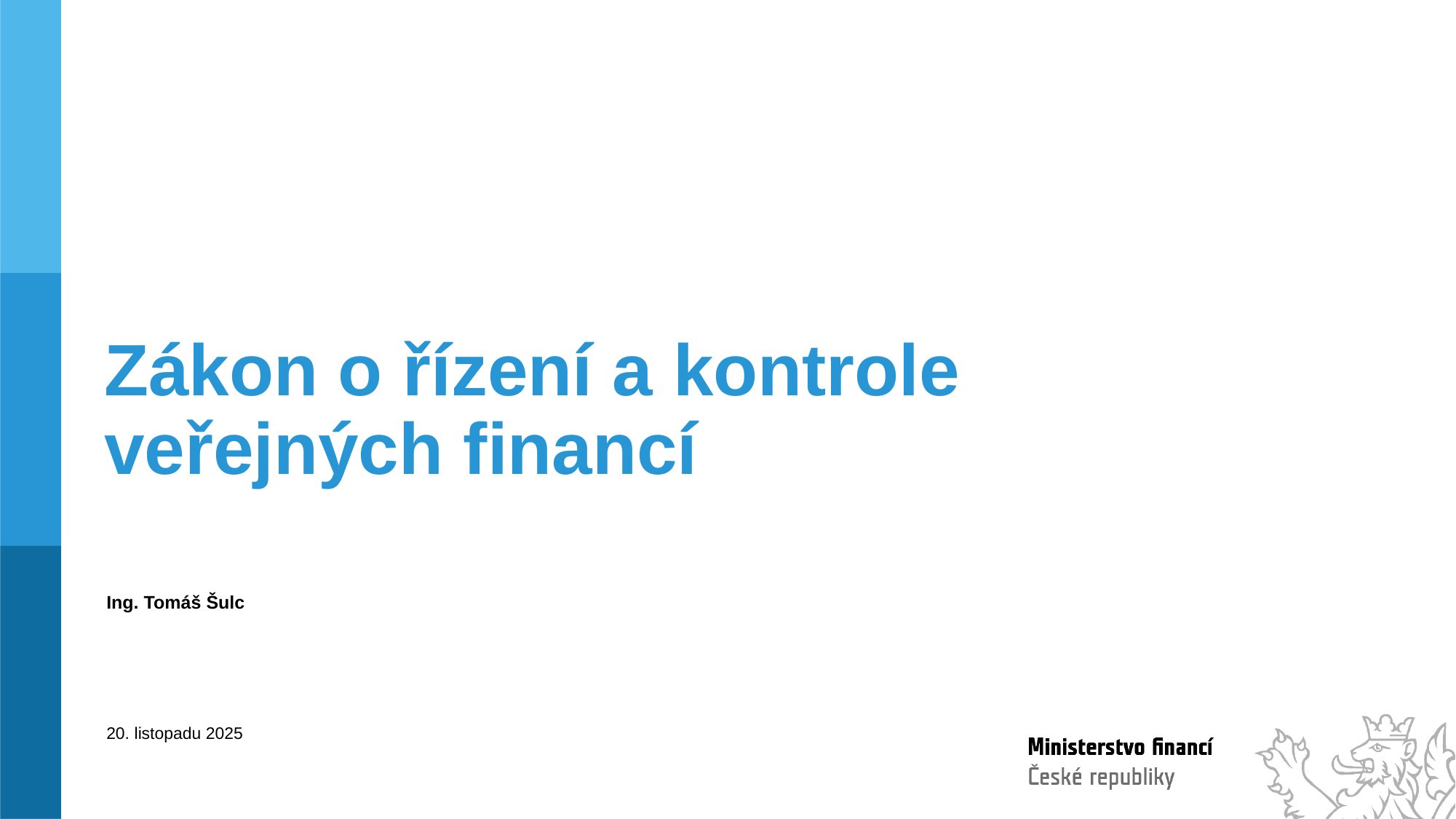

Zákon o řízení a kontrole veřejných financí
Ing. Tomáš Šulc
20. listopadu 2025